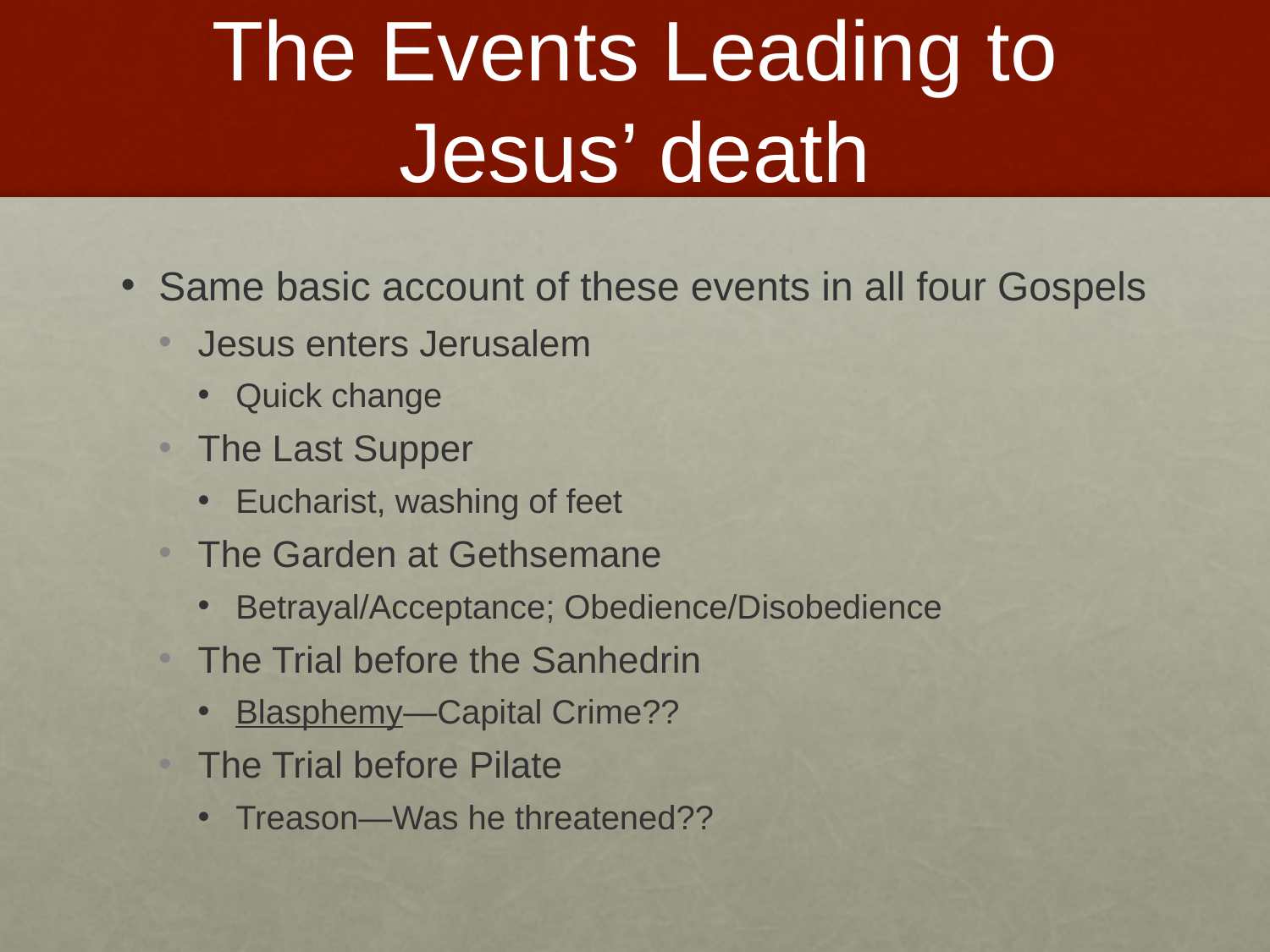

# The Events Leading to Jesus’ death
Same basic account of these events in all four Gospels
Jesus enters Jerusalem
Quick change
The Last Supper
Eucharist, washing of feet
The Garden at Gethsemane
Betrayal/Acceptance; Obedience/Disobedience
The Trial before the Sanhedrin
Blasphemy—Capital Crime??
The Trial before Pilate
Treason—Was he threatened??